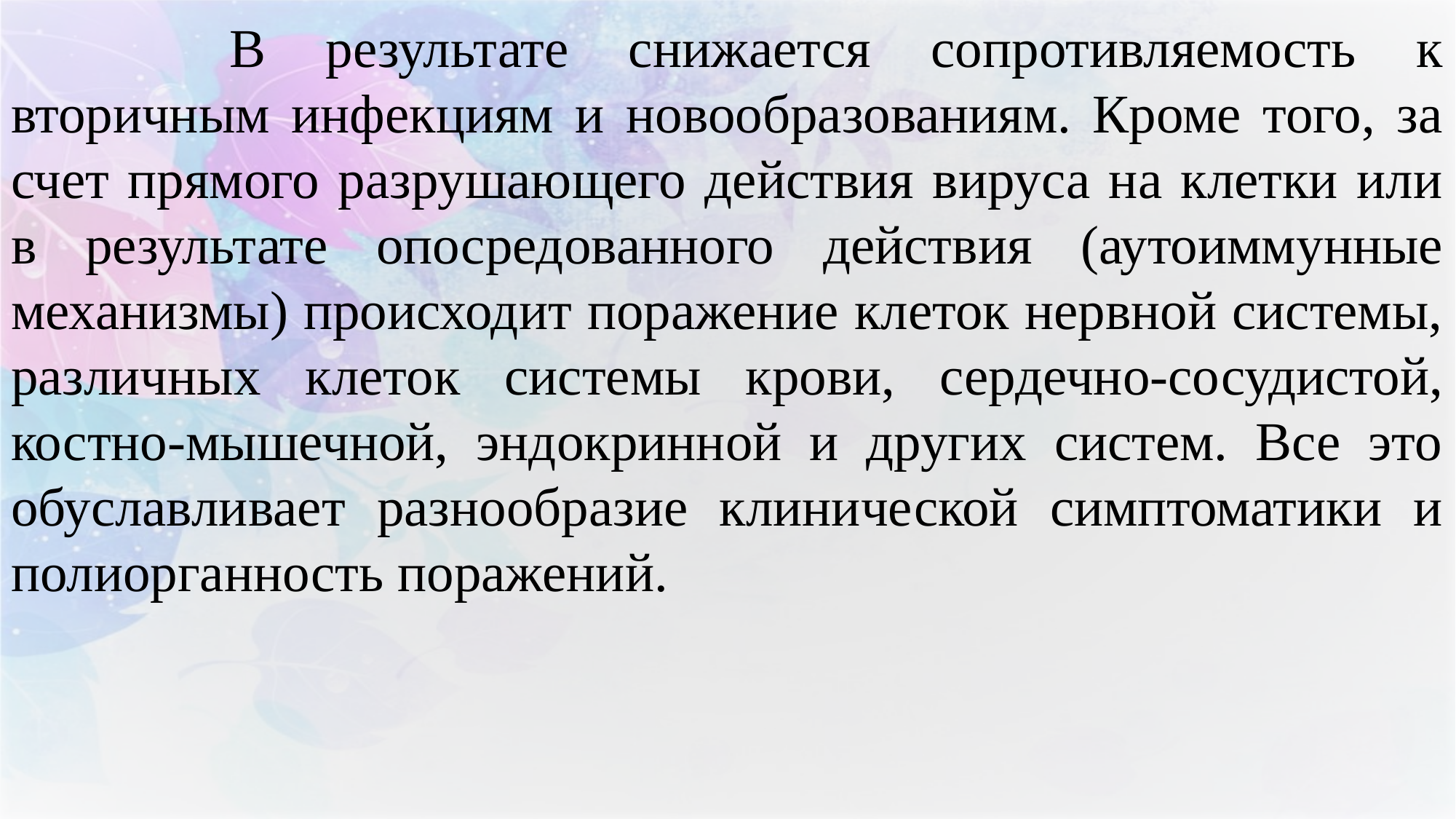

В результате снижается сопротивляемость к вторичным инфекциям и новообразованиям. Кроме того, за счет прямого разрушающего действия вируса на клетки или в результате опосредованного действия (аутоиммунные механизмы) происходит поражение клеток нервной системы, различных клеток системы крови, сердечно-сосудистой, костно-мышечной, эндокринной и других систем. Все это обуславливает разнообразие клинической симптоматики и полиорганность поражений.